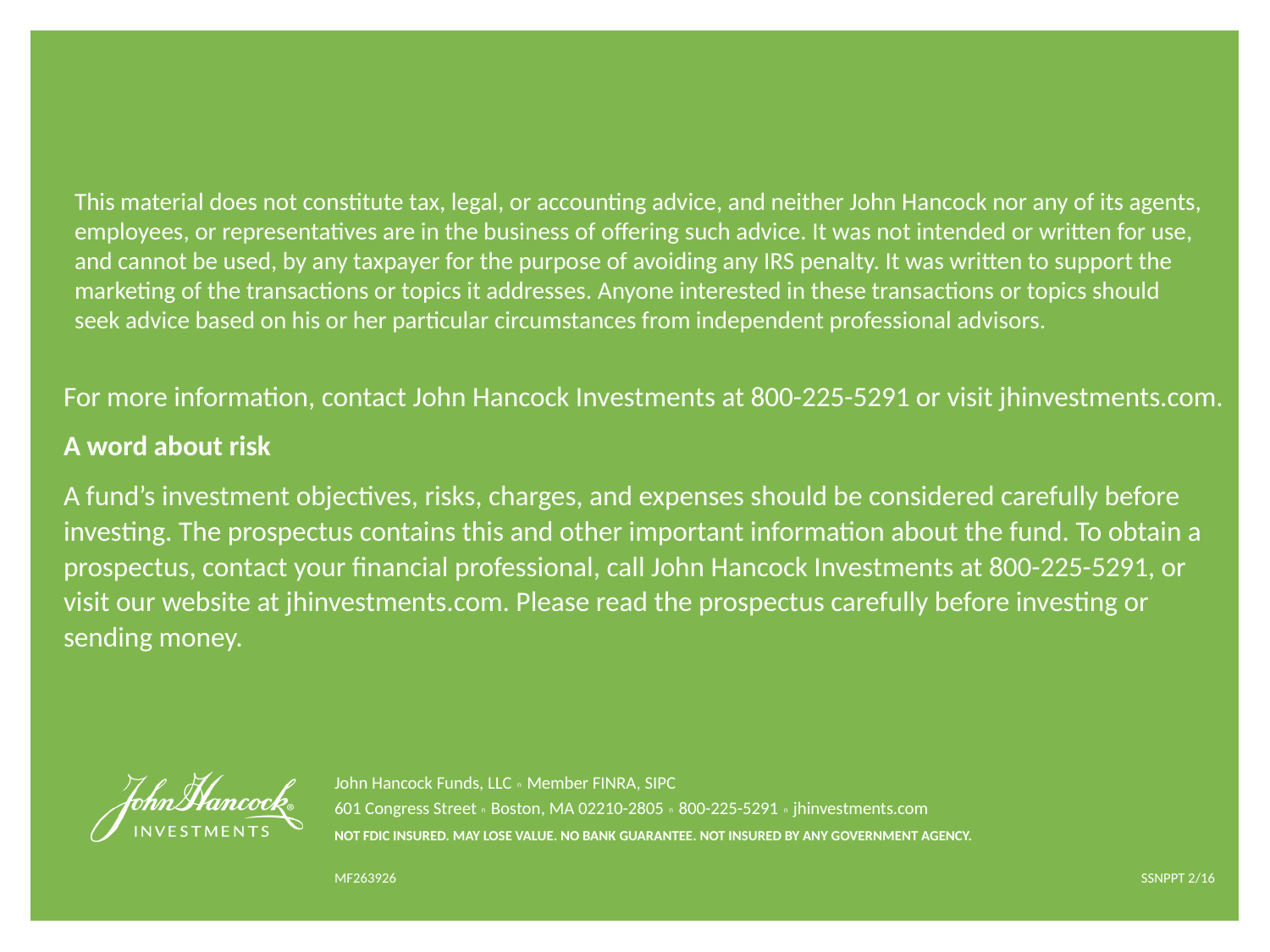

This material does not constitute tax, legal, or accounting advice, and neither John Hancock nor any of its agents, employees, or representatives are in the business of offering such advice. It was not intended or written for use, and cannot be used, by any taxpayer for the purpose of avoiding any IRS penalty. It was written to support the marketing of the transactions or topics it addresses. Anyone interested in these transactions or topics should seek advice based on his or her particular circumstances from independent professional advisors.
MF263926
SSNPPT 2/16